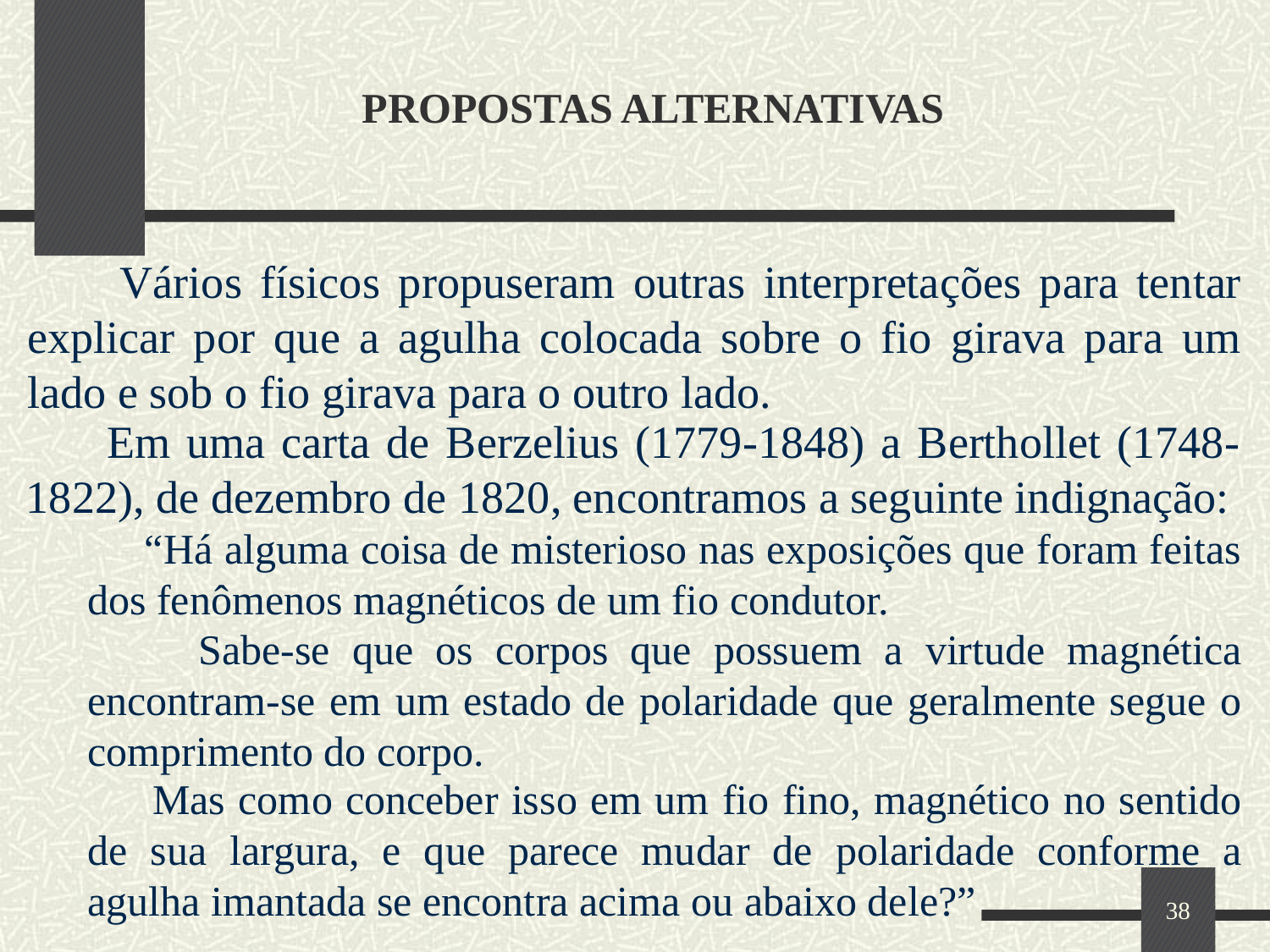

# PROPOSTAS ALTERNATIVAS
     Vários físicos propuseram outras interpretações para tentar explicar por que a agulha colocada sobre o fio girava para um lado e sob o fio girava para o outro lado.
     Em uma carta de Berzelius (1779-1848) a Berthollet (1748-1822), de dezembro de 1820, encontramos a seguinte indignação:
     “Há alguma coisa de misterioso nas exposições que foram feitas dos fenômenos magnéticos de um fio condutor.
     Sabe-se que os corpos que possuem a virtude magnética encontram-se em um estado de polaridade que geralmente segue o comprimento do corpo.
     Mas como conceber isso em um fio fino, magnético no sentido de sua largura, e que parece mudar de polaridade conforme a agulha imantada se encontra acima ou abaixo dele?”
38